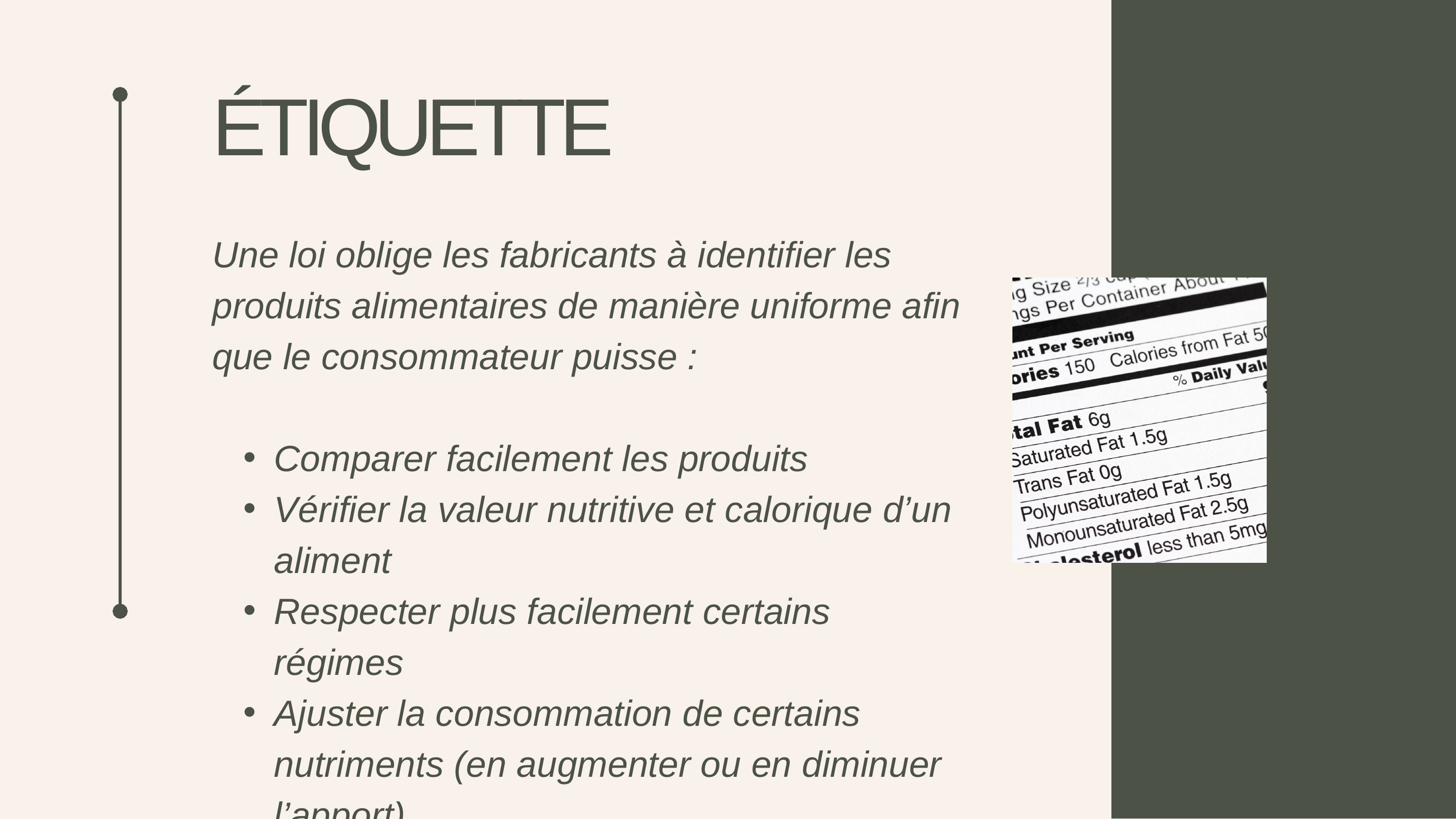

ÉTIQUETTE
Une loi oblige les fabricants à identifier les produits alimentaires de manière uniforme afin que le consommateur puisse :

Comparer facilement les produits
Vérifier la valeur nutritive et calorique d’un aliment
Respecter plus facilement certains régimes
Ajuster la consommation de certains nutriments (en augmenter ou en diminuer l’apport)